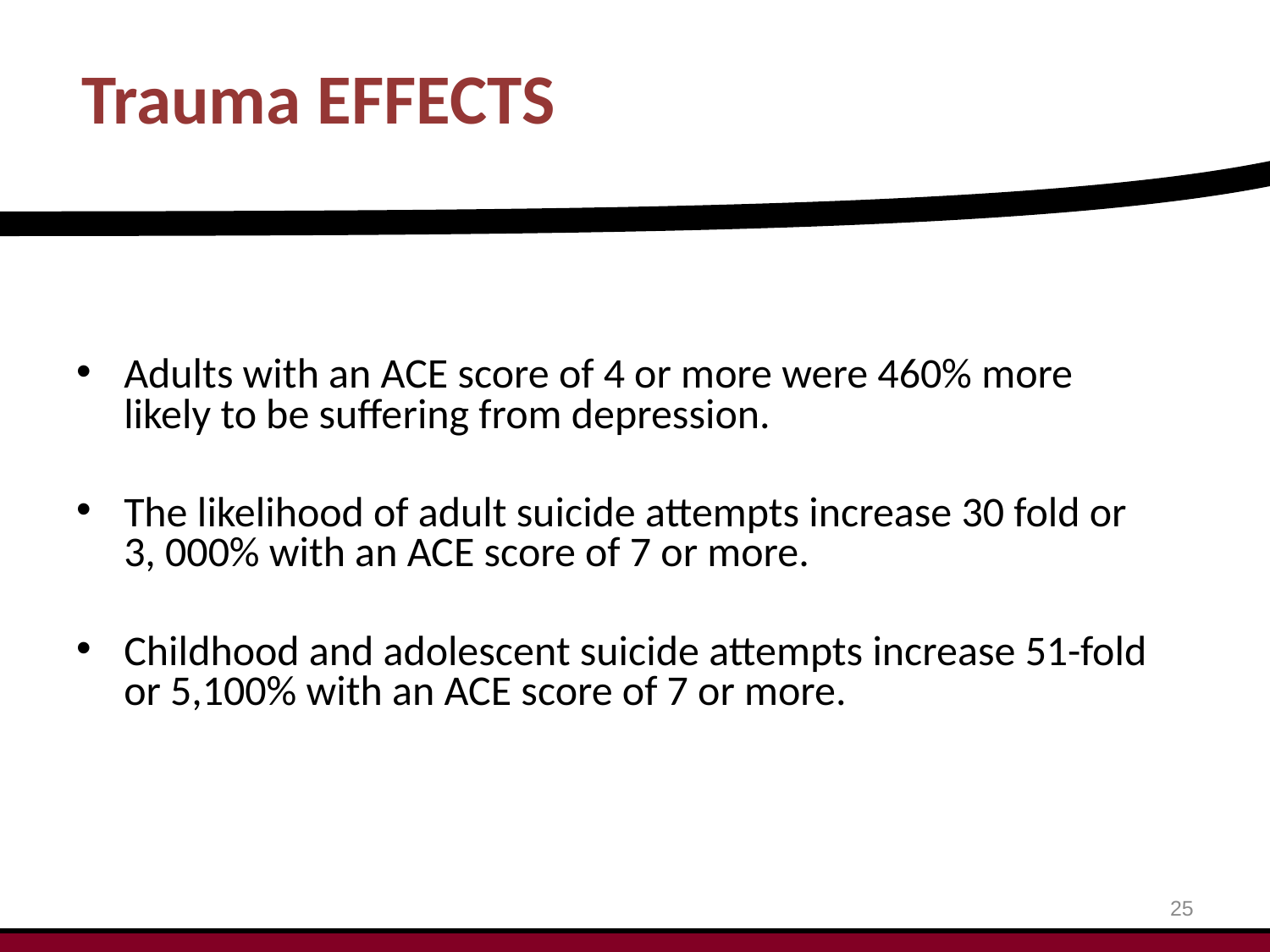

# Trauma effects

Adults with an ACE score of 4 or more were 460% more likely to be suffering from depression.

The likelihood of adult suicide attempts increase 30 fold or  3, 000% with an ACE score of 7 or more.

Childhood and adolescent suicide attempts increase 51-fold or 5,100% with an ACE score of 7 or more.

25